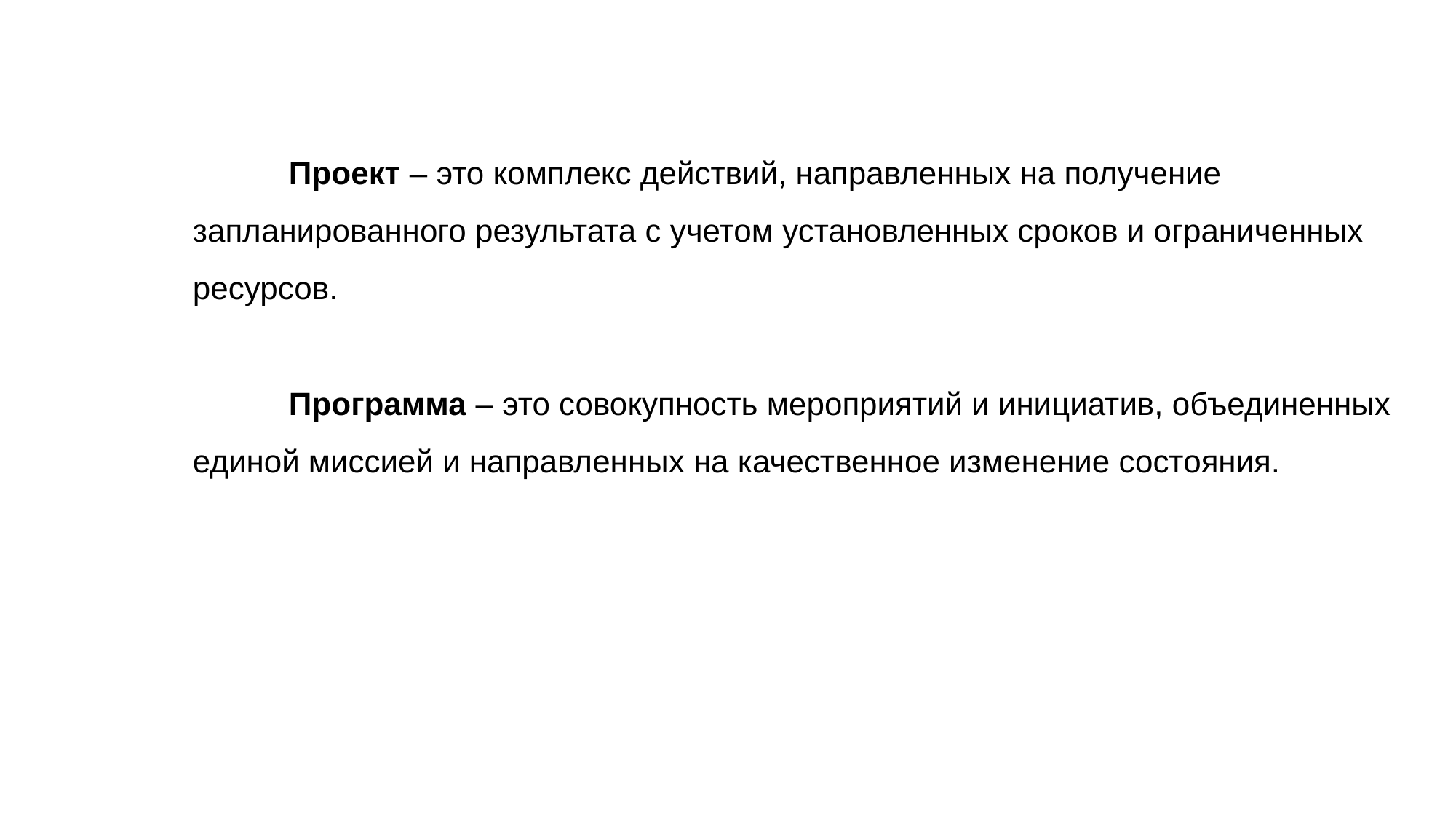

# Проект – это комплекс действий, направленных на получение запланированного результата с учетом установленных сроков и ограниченных ресурсов. Программа – это совокупность мероприятий и инициатив, объединенных единой миссией и направленных на качественное изменение состояния.